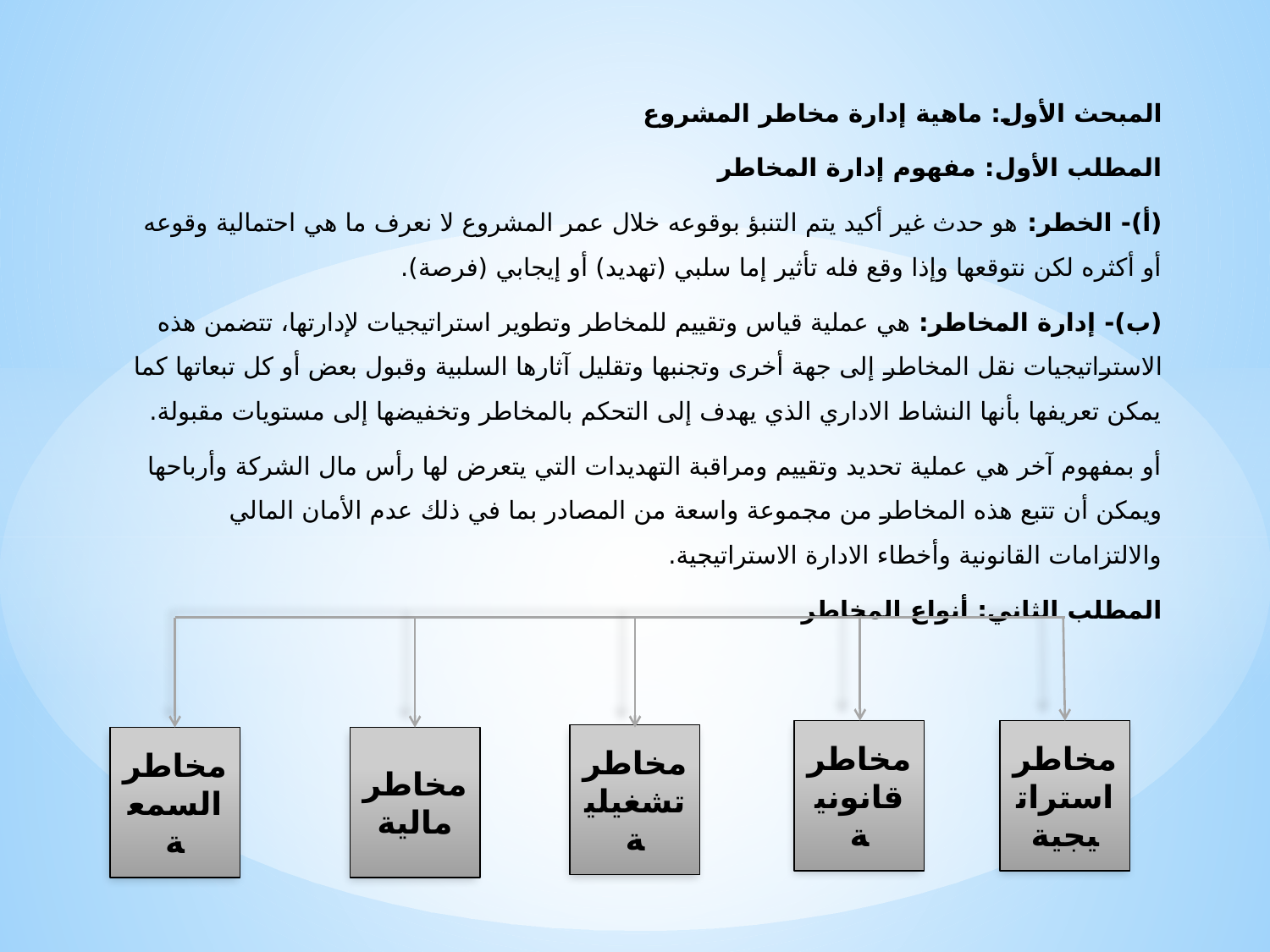

المبحث الأول: ماهية إدارة مخاطر المشروع
المطلب الأول: مفهوم إدارة المخاطر
(أ)- الخطر: هو حدث غير أكيد يتم التنبؤ بوقوعه خلال عمر المشروع لا نعرف ما هي احتمالية وقوعه أو أكثره لكن نتوقعها وإذا وقع فله تأثير إما سلبي (تهديد) أو إيجابي (فرصة).
(ب)- إدارة المخاطر: هي عملية قياس وتقييم للمخاطر وتطوير استراتيجيات لإدارتها، تتضمن هذه الاستراتيجيات نقل المخاطر إلى جهة أخرى وتجنبها وتقليل آثارها السلبية وقبول بعض أو كل تبعاتها كما يمكن تعريفها بأنها النشاط الاداري الذي يهدف إلى التحكم بالمخاطر وتخفيضها إلى مستويات مقبولة.
أو بمفهوم آخر هي عملية تحديد وتقييم ومراقبة التهديدات التي يتعرض لها رأس مال الشركة وأرباحها ويمكن أن تتبع هذه المخاطر من مجموعة واسعة من المصادر بما في ذلك عدم الأمان المالي والالتزامات القانونية وأخطاء الادارة الاستراتيجية.
المطلب الثاني: أنواع المخاطر

مخاطر قانونية
مخاطر استراتيجية
مخاطر تشغيلية
مخاطر السمعة
مخاطر مالية